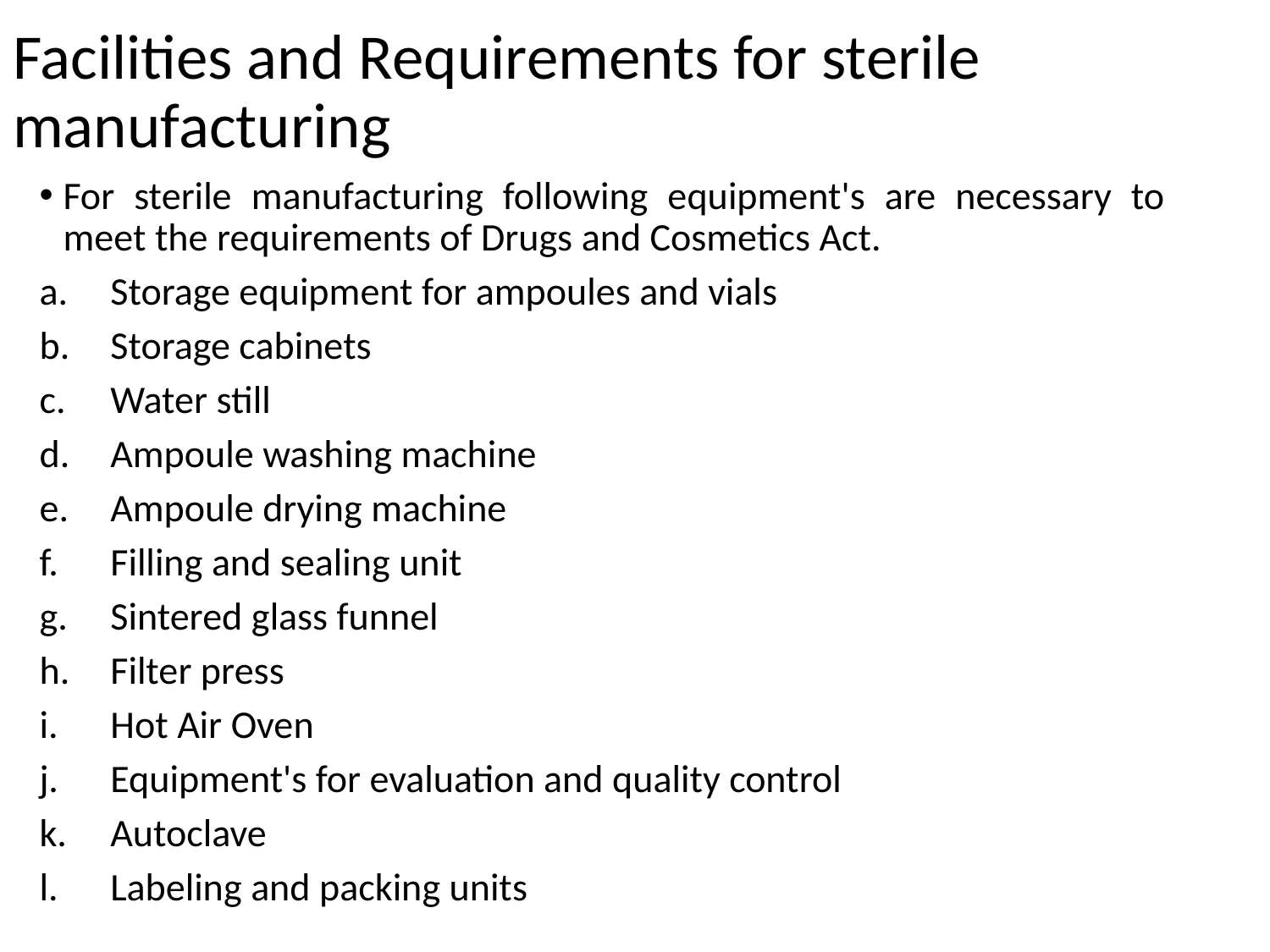

# Facilities and Requirements for sterile manufacturing
For sterile manufacturing following equipment's are necessary to meet the requirements of Drugs and Cosmetics Act.
Storage equipment for ampoules and vials
Storage cabinets
Water still
Ampoule washing machine
Ampoule drying machine
Filling and sealing unit
Sintered glass funnel
Filter press
Hot Air Oven
Equipment's for evaluation and quality control
Autoclave
Labeling and packing units